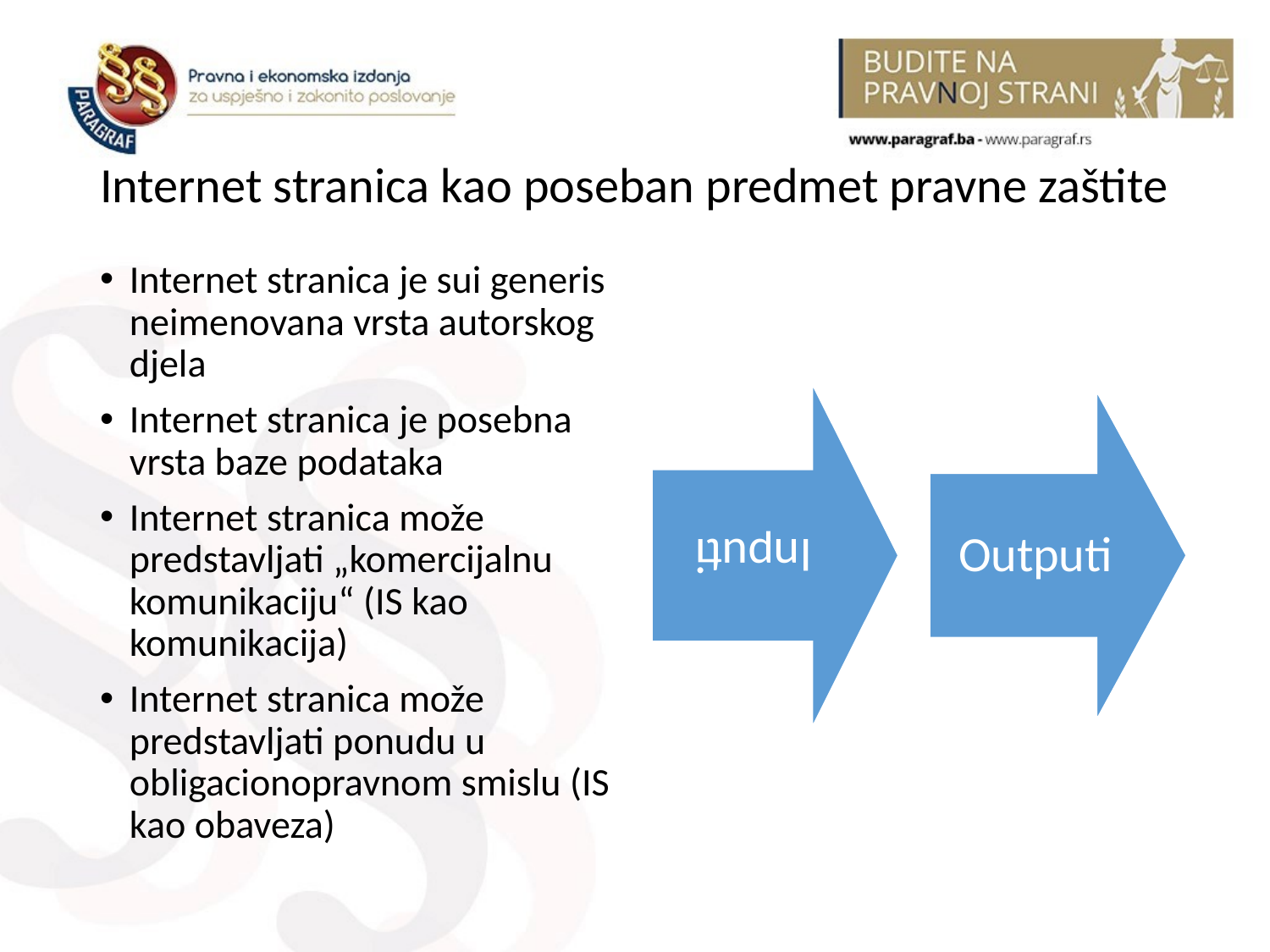

# Internet stranica kao poseban predmet pravne zaštite
Internet stranica je sui generis neimenovana vrsta autorskog djela
Internet stranica je posebna vrsta baze podataka
Internet stranica može predstavljati „komercijalnu komunikaciju“ (IS kao komunikacija)
Internet stranica može predstavljati ponudu u obligacionopravnom smislu (IS kao obaveza)

Inputi
Outputi